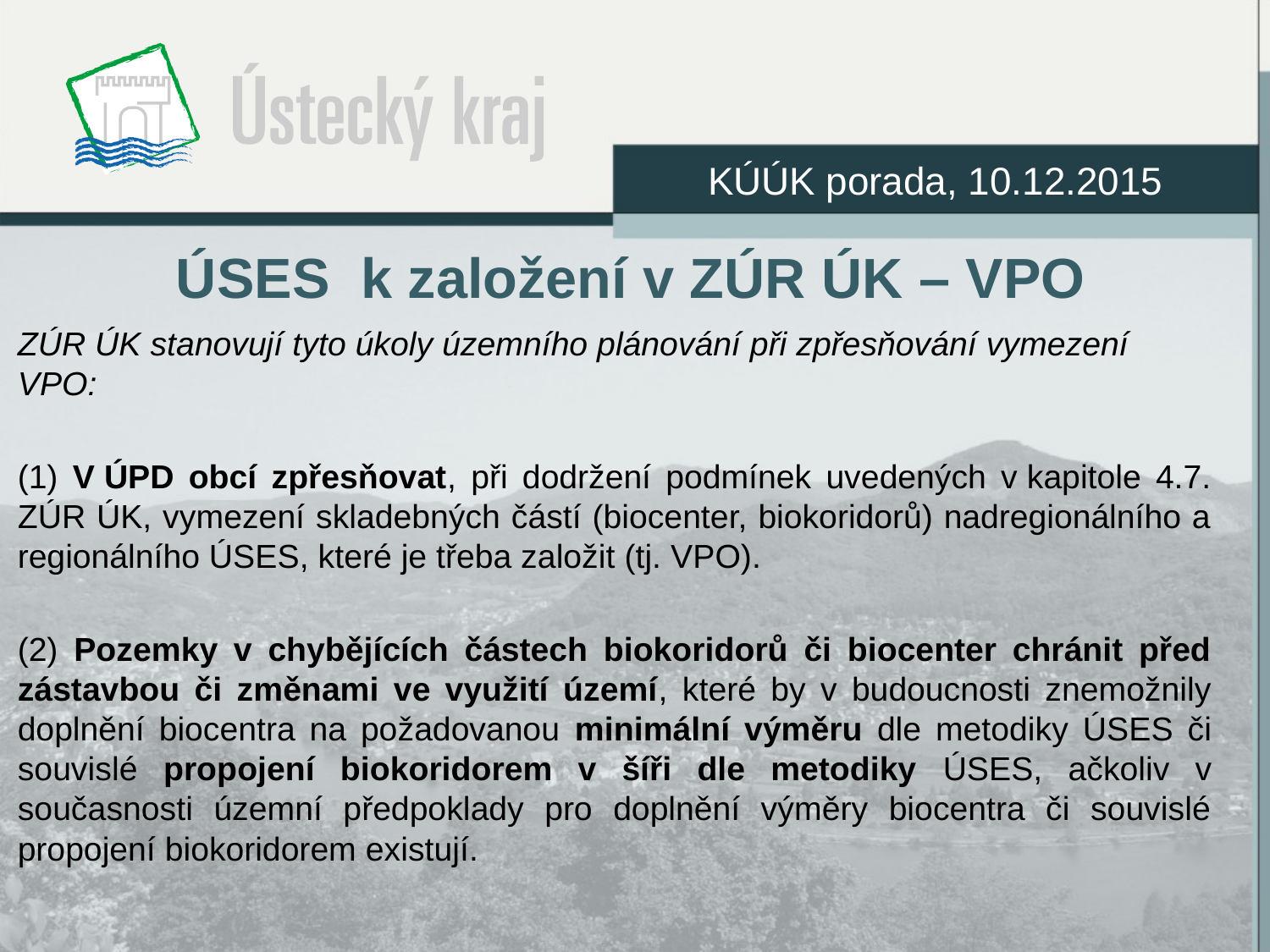

KÚÚK porada, 10.12.2015
# ÚSES  k založení v ZÚR ÚK – VPO
ZÚR ÚK stanovují tyto úkoly územního plánování při zpřesňování vymezení VPO:

(1) V ÚPD obcí zpřesňovat, při dodržení podmínek uvedených v kapitole 4.7. ZÚR ÚK, vymezení skladebných částí (biocenter, biokoridorů) nadregionálního a regionálního ÚSES, které je třeba založit (tj. VPO).

(2) Pozemky v chybějících částech biokoridorů či biocenter chránit před zástavbou či změnami ve využití území, které by v budoucnosti znemožnily doplnění biocentra na požadovanou minimální výměru dle metodiky ÚSES či souvislé propojení biokoridorem v šíři dle metodiky ÚSES, ačkoliv v současnosti územní předpoklady pro doplnění výměry biocentra či souvislé propojení biokoridorem existují.